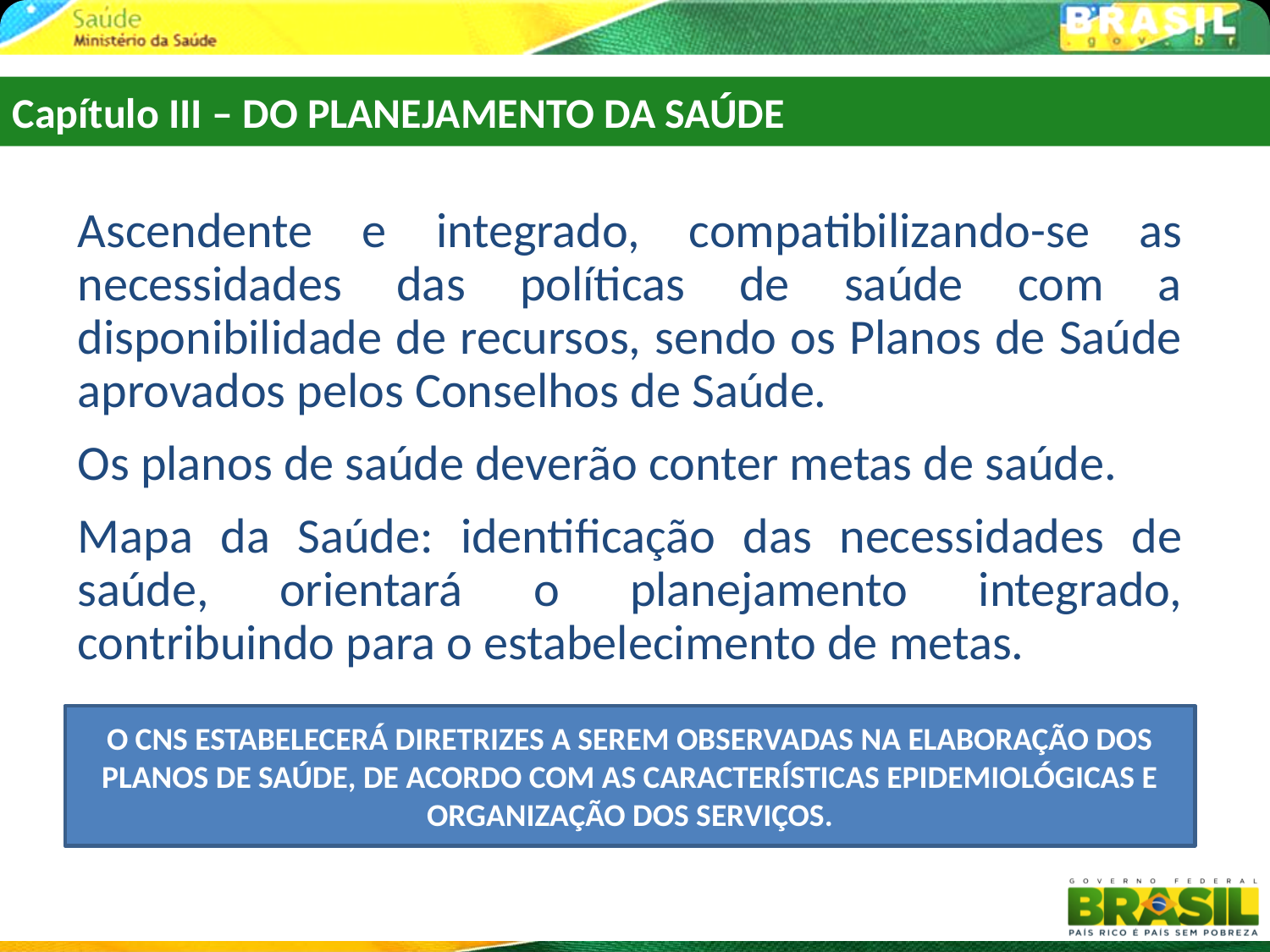

Capítulo III – DO PLANEJAMENTO DA SAÚDE
Ascendente e integrado, compatibilizando-se as necessidades das políticas de saúde com a disponibilidade de recursos, sendo os Planos de Saúde aprovados pelos Conselhos de Saúde.
Os planos de saúde deverão conter metas de saúde.
Mapa da Saúde: identificação das necessidades de saúde, orientará o planejamento integrado, contribuindo para o estabelecimento de metas.
O CNS ESTABELECERÁ DIRETRIZES A SEREM OBSERVADAS NA ELABORAÇÃO DOS PLANOS DE SAÚDE, DE ACORDO COM AS CARACTERÍSTICAS EPIDEMIOLÓGICAS E ORGANIZAÇÃO DOS SERVIÇOS.